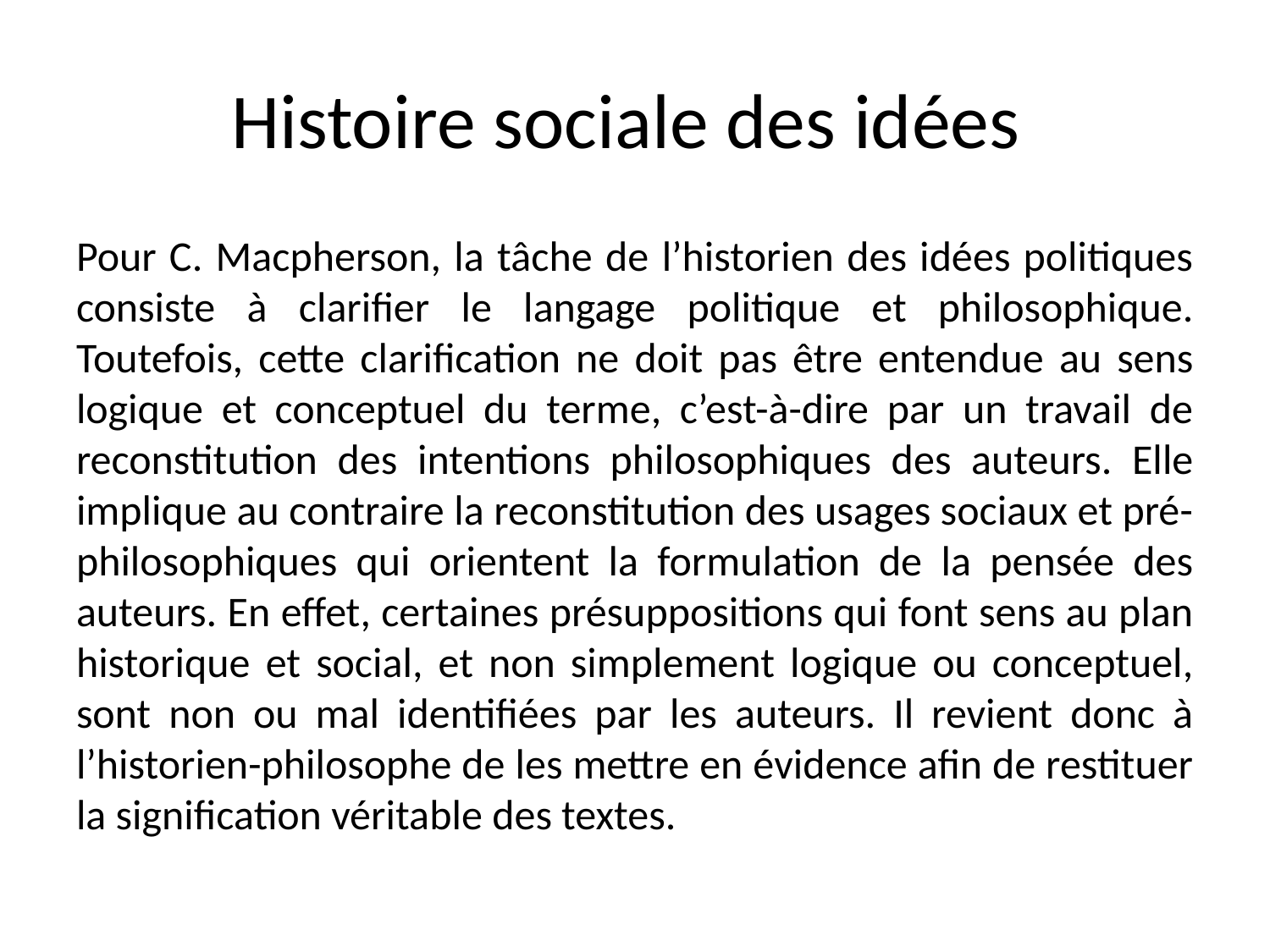

# Histoire sociale des idées
Pour C. Macpherson, la tâche de l’historien des idées politiques consiste à clarifier le langage politique et philosophique. Toutefois, cette clarification ne doit pas être entendue au sens logique et conceptuel du terme, c’est-à-dire par un travail de reconstitution des intentions philosophiques des auteurs. Elle implique au contraire la reconstitution des usages sociaux et pré-philosophiques qui orientent la formulation de la pensée des auteurs. En effet, certaines présuppositions qui font sens au plan historique et social, et non simplement logique ou conceptuel, sont non ou mal identifiées par les auteurs. Il revient donc à l’historien-philosophe de les mettre en évidence afin de restituer la signification véritable des textes.